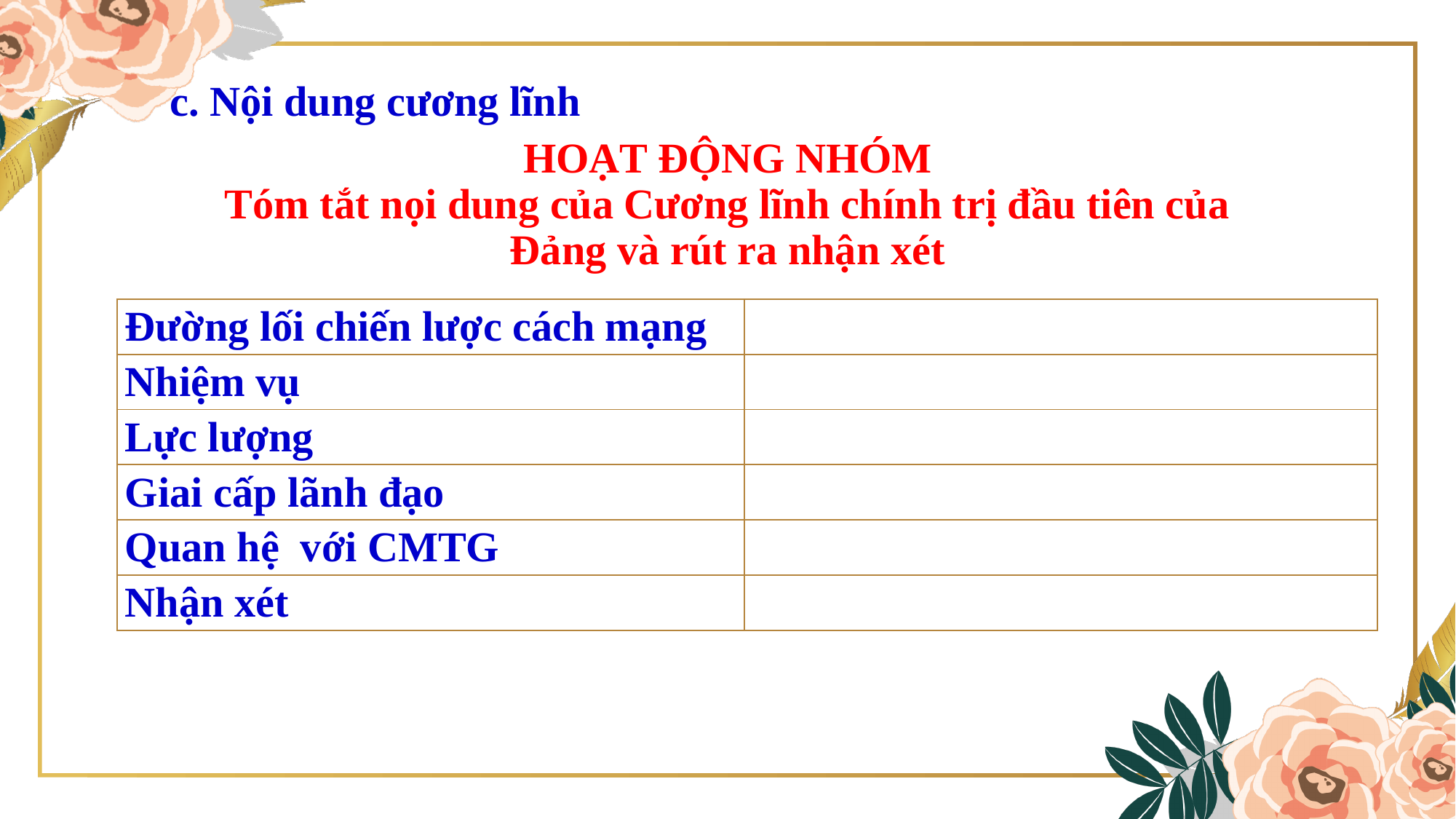

c. Nội dung cương lĩnh
HOẠT ĐỘNG NHÓM
Tóm tắt nọi dung của Cương lĩnh chính trị đầu tiên của Đảng và rút ra nhận xét
| Đường lối chiến lược cách mạng |  |
| --- | --- |
| Nhiệm vụ |  |
| Lực lượng |  |
| Giai cấp lãnh đạo |  |
| Quan hệ với CMTG |  |
| Nhận xét |  |